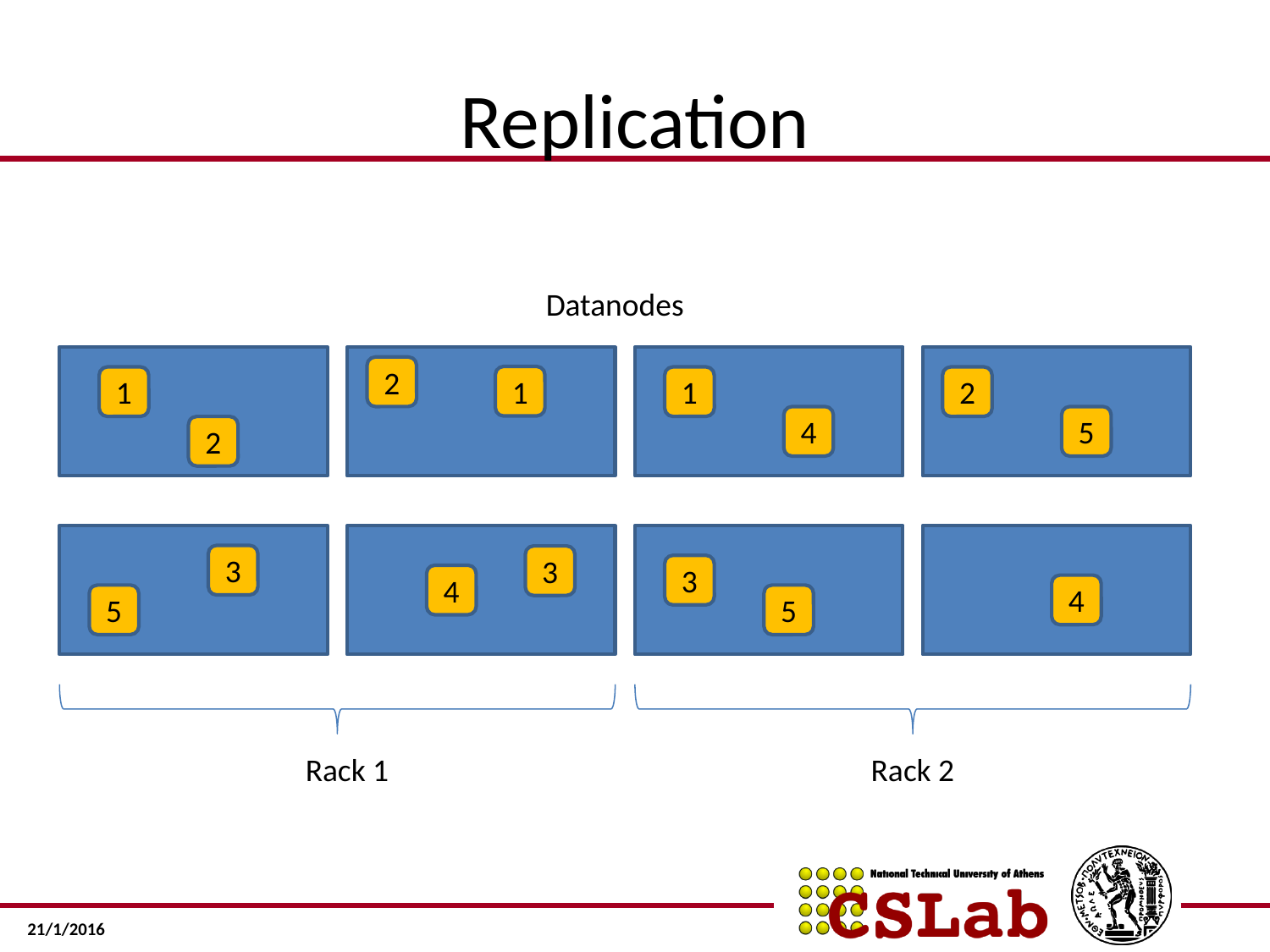

# Replication
Datanodes

2
1
1
1
2
4
5
2

3
3
3
4
4
5
5
Rack 1
Rack 2